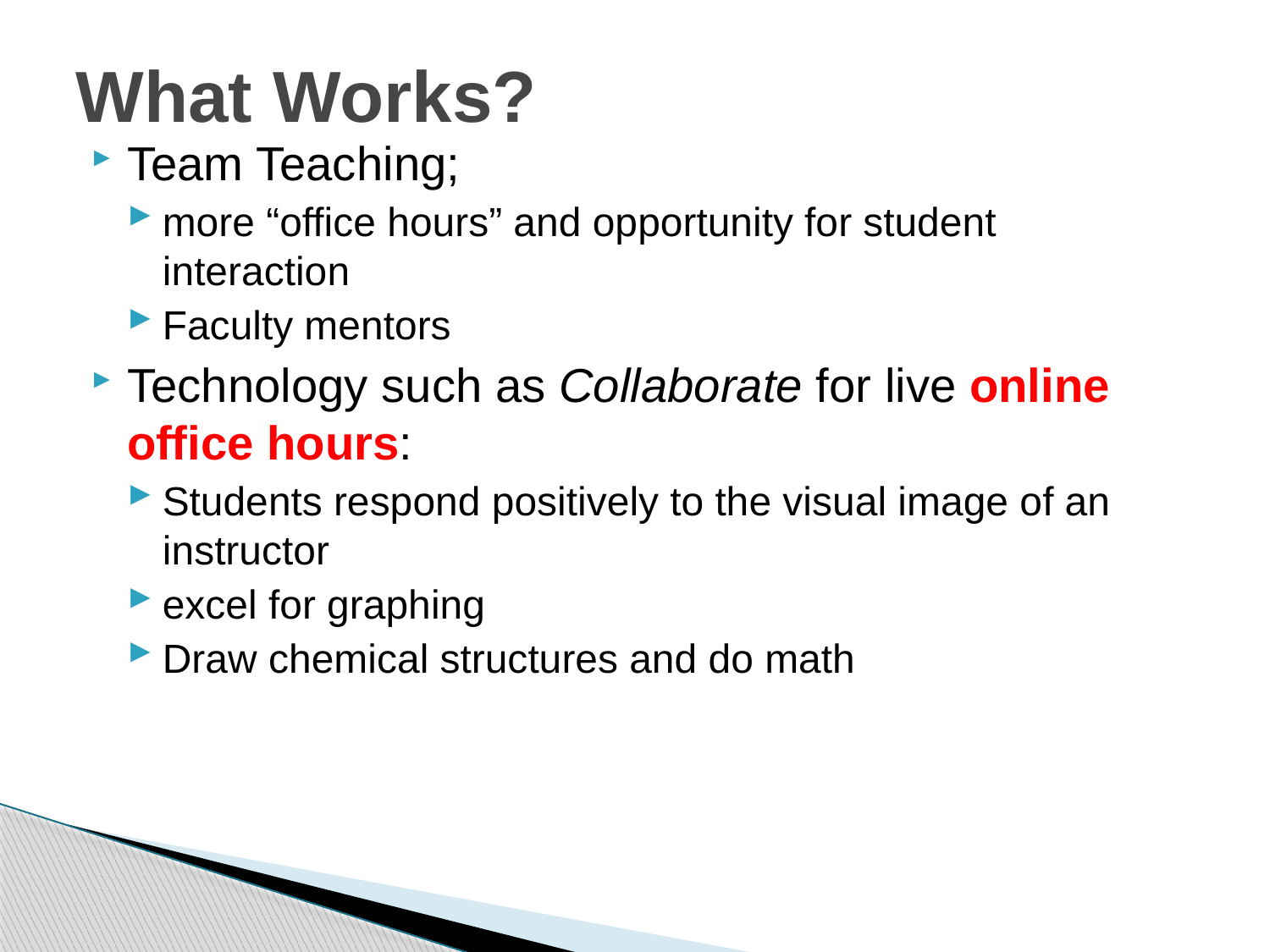

# What Works?
Team Teaching;
more “office hours” and opportunity for student interaction
Faculty mentors
Technology such as Collaborate for live online office hours:
Students respond positively to the visual image of an instructor
excel for graphing
Draw chemical structures and do math